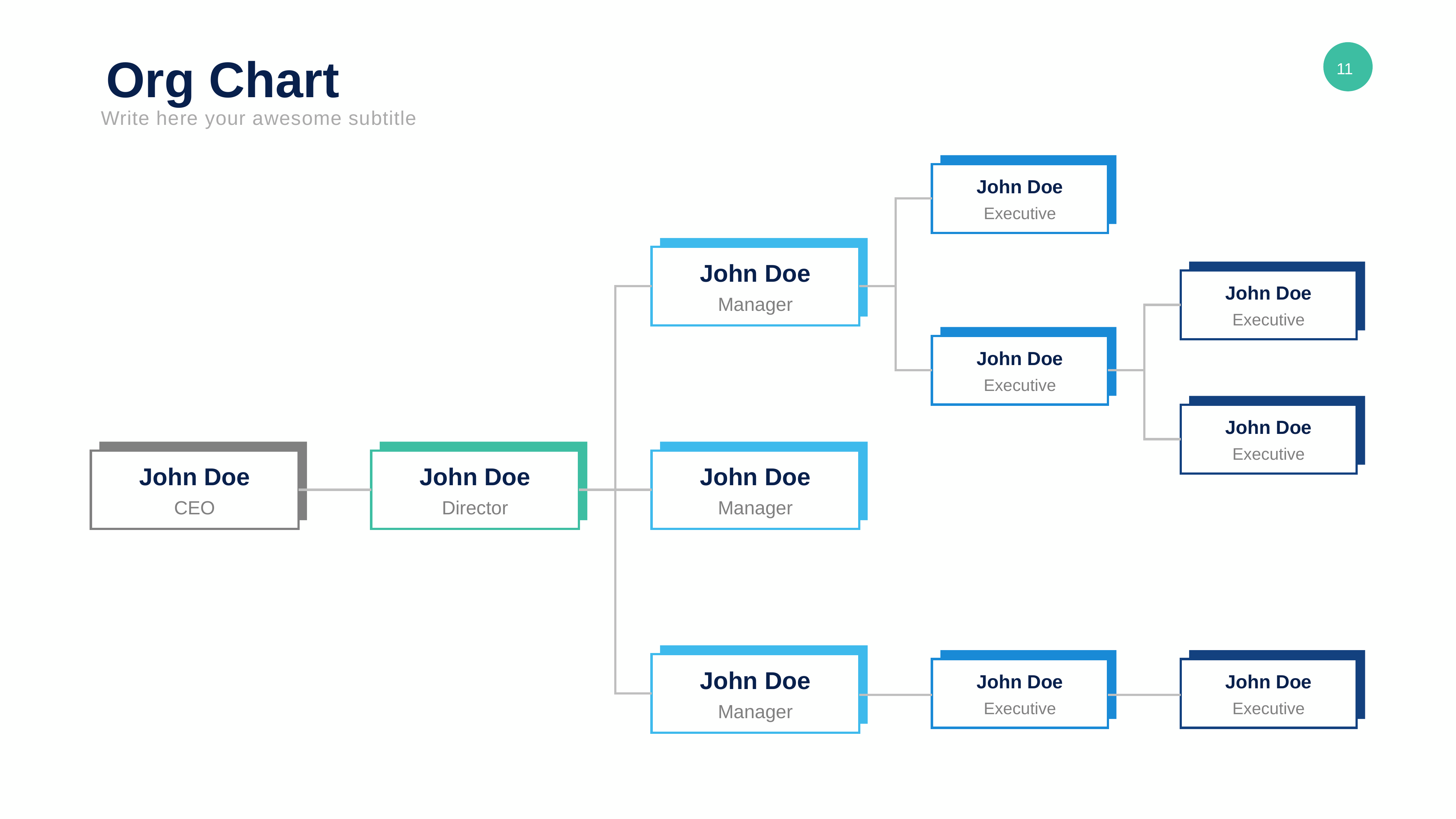

Org Chart
Write here your awesome subtitle

John Doe
Executive

John Doe

John Doe
Manager
Executive

John Doe
Executive

John Doe
Executive

John Doe
John Doe
John Doe
CEO
Director
Manager

John Doe
John Doe
John Doe
Executive
Executive
Manager